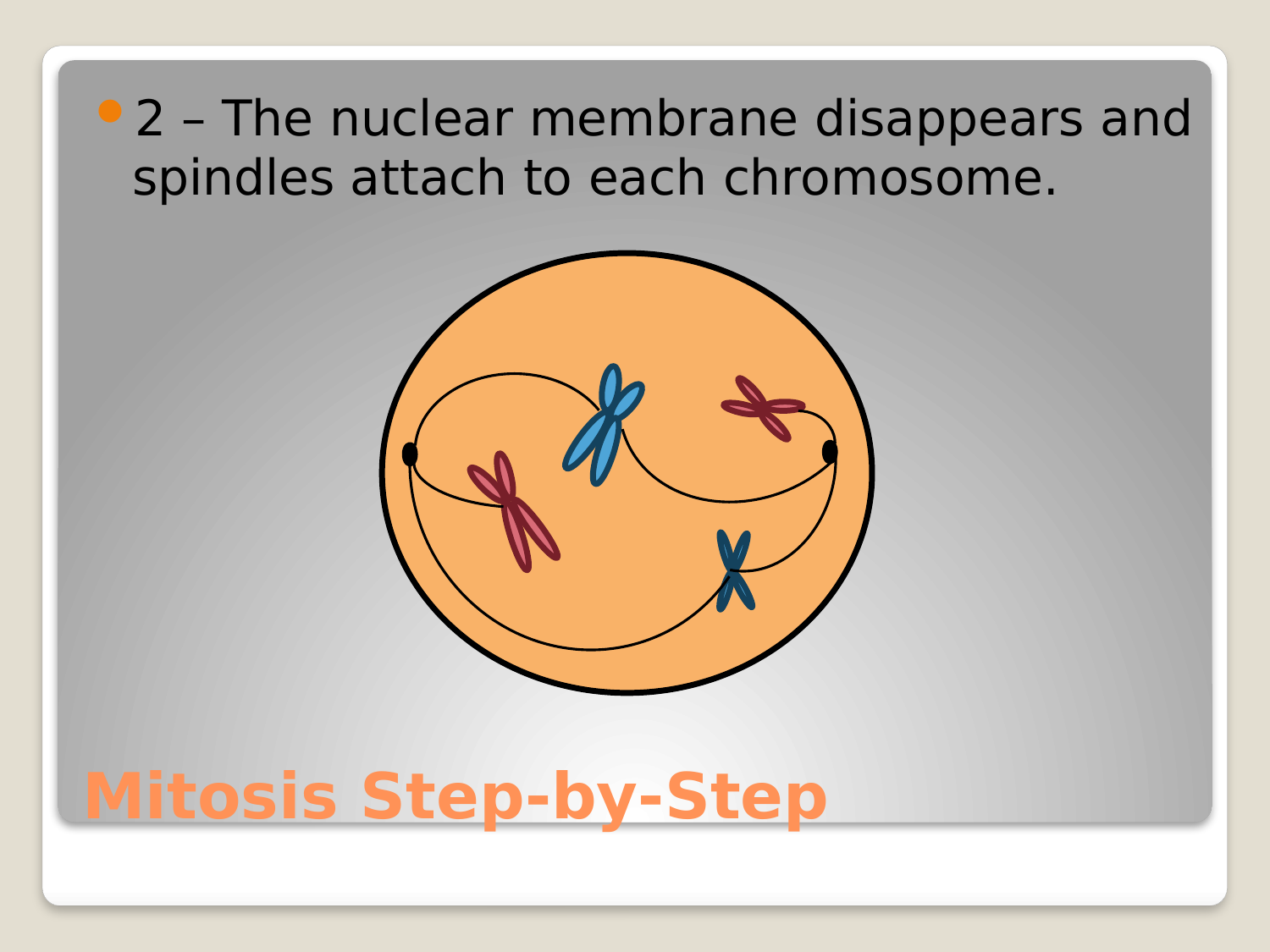

2 – The nuclear membrane disappears and spindles attach to each chromosome.

# Mitosis Step-by-Step